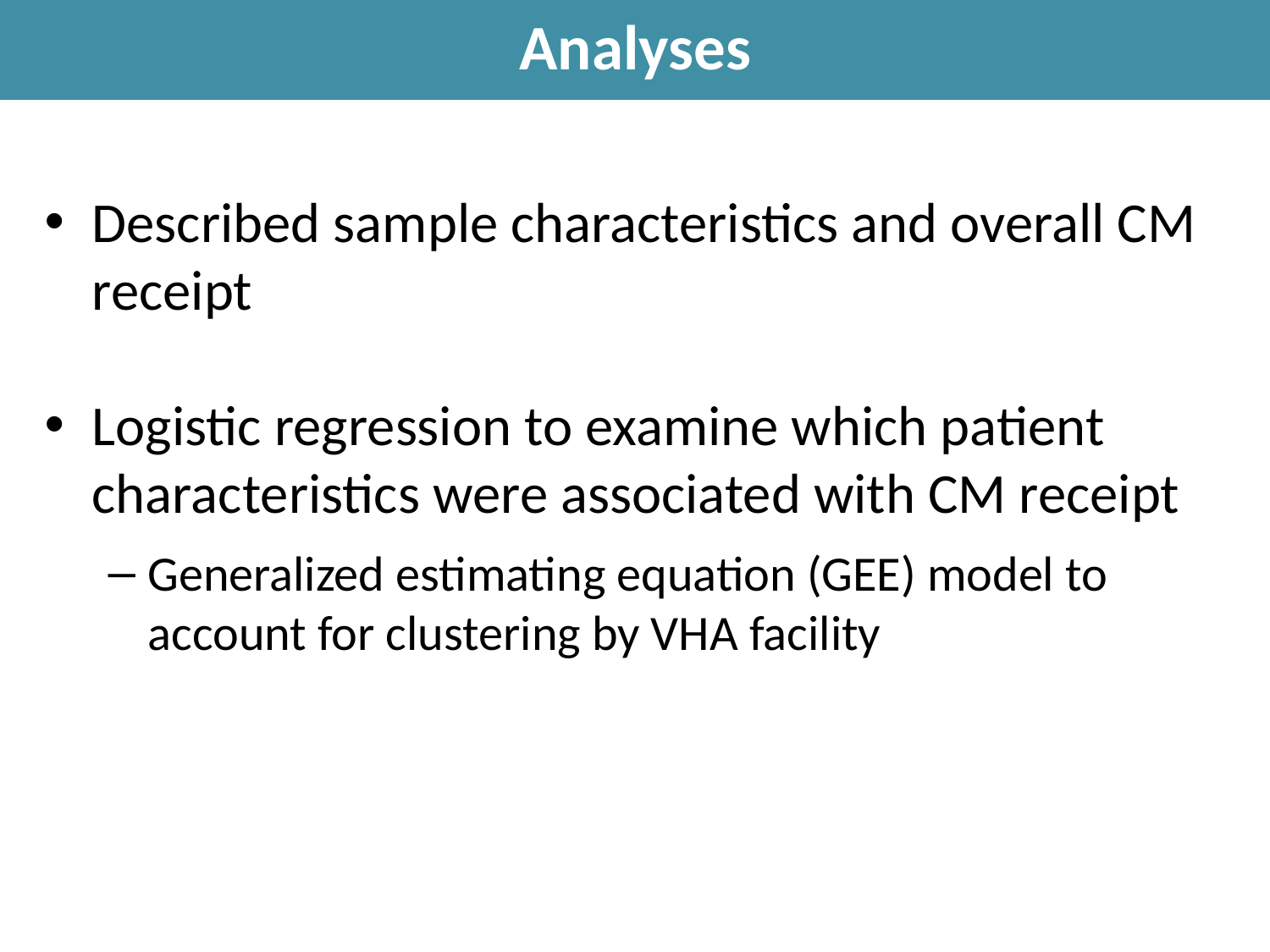

Analyses

Described sample characteristics and overall CM receipt

Logistic regression to examine which patient characteristics were associated with CM receipt

Generalized estimating equation (GEE) model to account for clustering by VHA facility